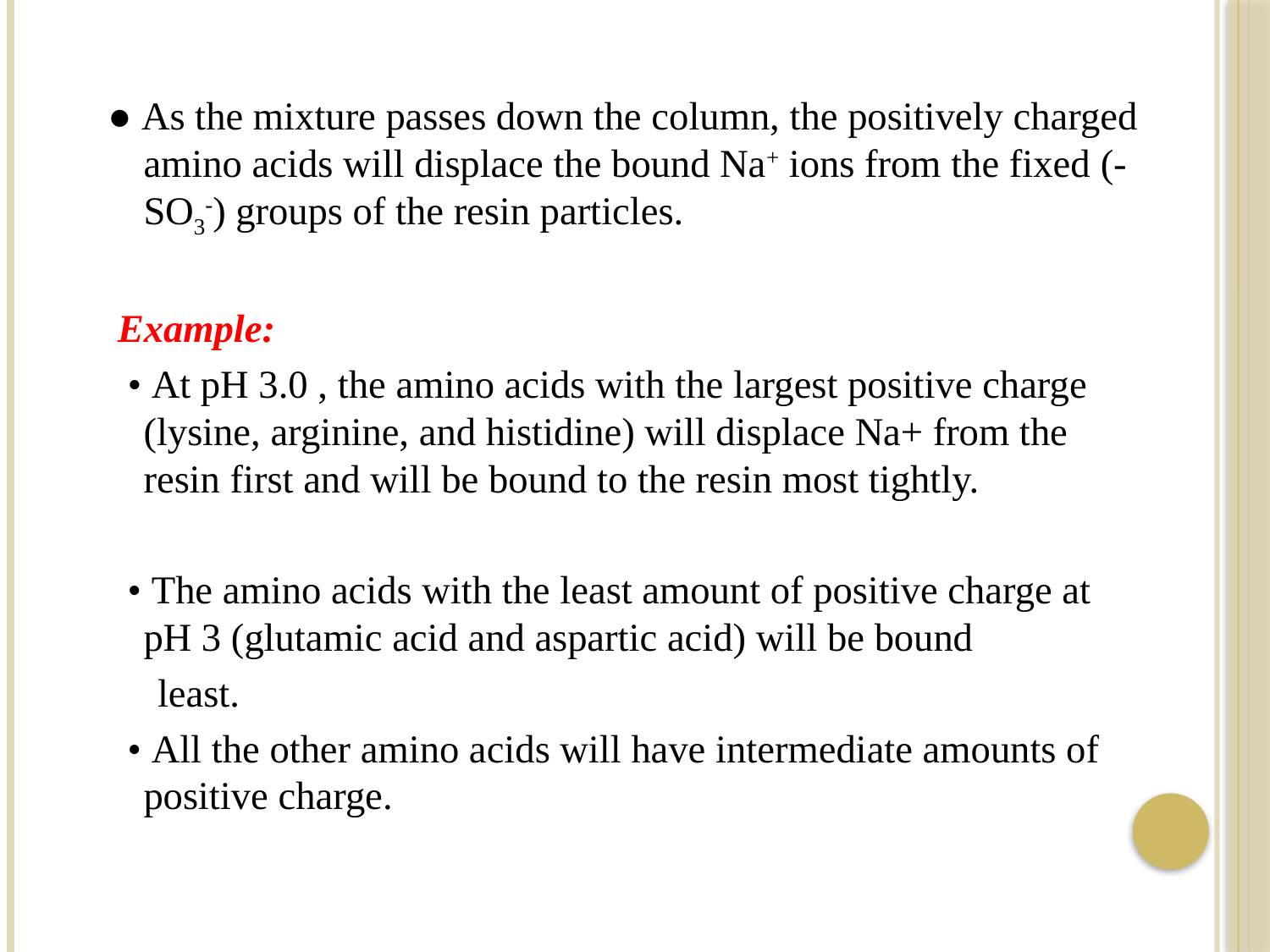

● As the mixture passes down the column, the positively charged amino acids will displace the bound Na+ ions from the fixed (-SO3-) groups of the resin particles.

 Example:
  • At pH 3.0 , the amino acids with the largest positive charge (lysine, arginine, and histidine) will displace Na+ from the resin first and will be bound to the resin most tightly.

  • The amino acids with the least amount of positive charge at pH 3 (glutamic acid and aspartic acid) will be bound
     least.
  • All the other amino acids will have intermediate amounts of positive charge.